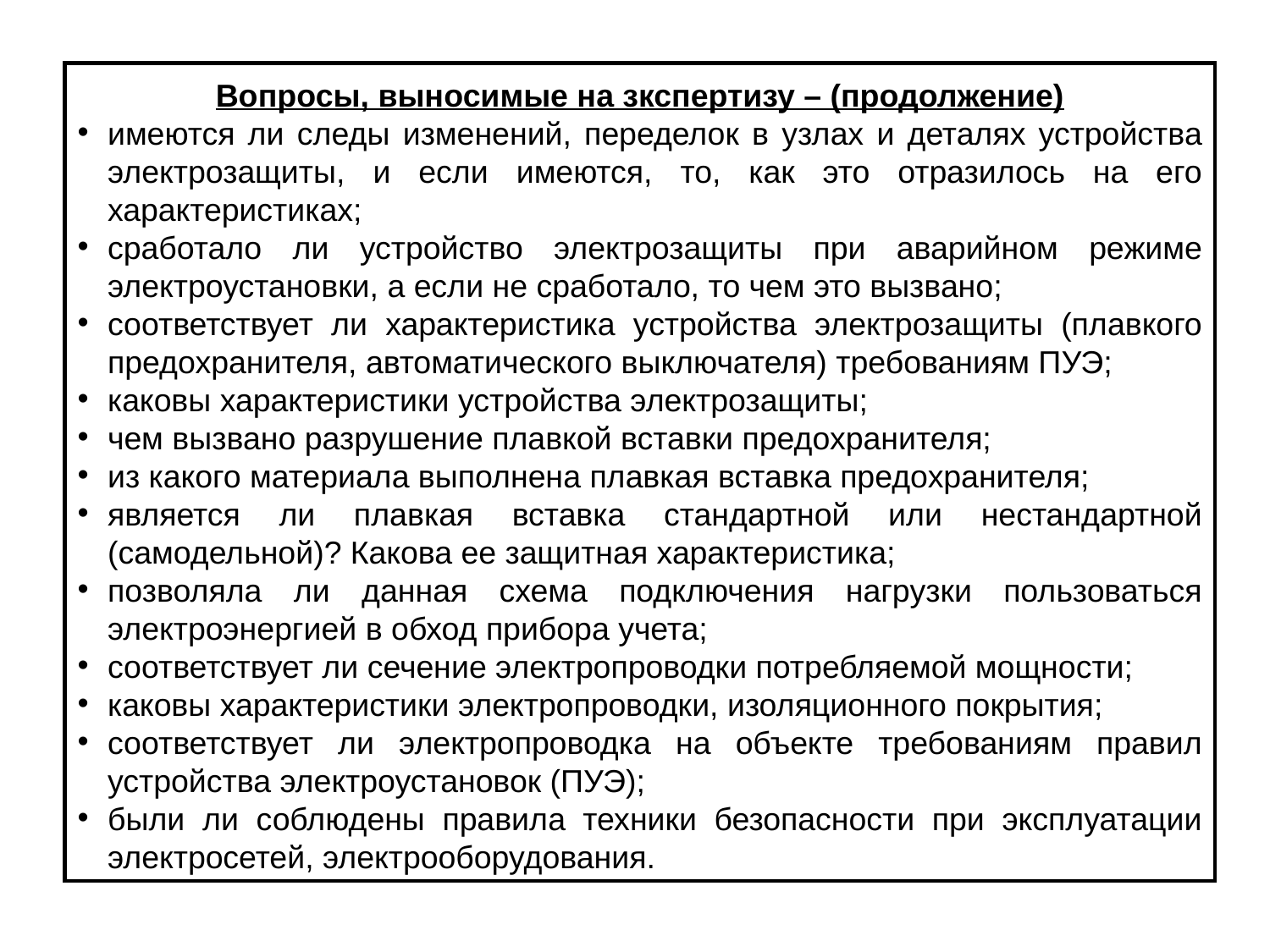

Вопросы, выносимые на зкспертизу – (продолжение)
имеются ли следы изменений, переделок в узлах и деталях устройства электрозащиты, и если имеются, то, как это отразилось на его характеристиках;
сработало ли устройство электрозащиты при аварийном режиме электроустановки, а если не сработало, то чем это вызвано;
соответствует ли характеристика устройства электрозащиты (плавкого предохранителя, автоматического выключателя) требованиям ПУЭ;
каковы характеристики устройства электрозащиты;
чем вызвано разрушение плавкой вставки предохранителя;
из какого материала выполнена плавкая вставка предохранителя;
является ли плавкая вставка стандартной или нестандартной (самодельной)? Какова ее защитная характеристика;
позволяла ли данная схема подключения нагрузки пользоваться электроэнергией в обход прибора учета;
соответствует ли сечение электропроводки потребляемой мощности;
каковы характеристики электропроводки, изоляционного покрытия;
соответствует ли электропроводка на объекте требованиям правил устройства электроустановок (ПУЭ);
были ли соблюдены правила техники безопасности при эксплуатации электросетей, электрооборудования.